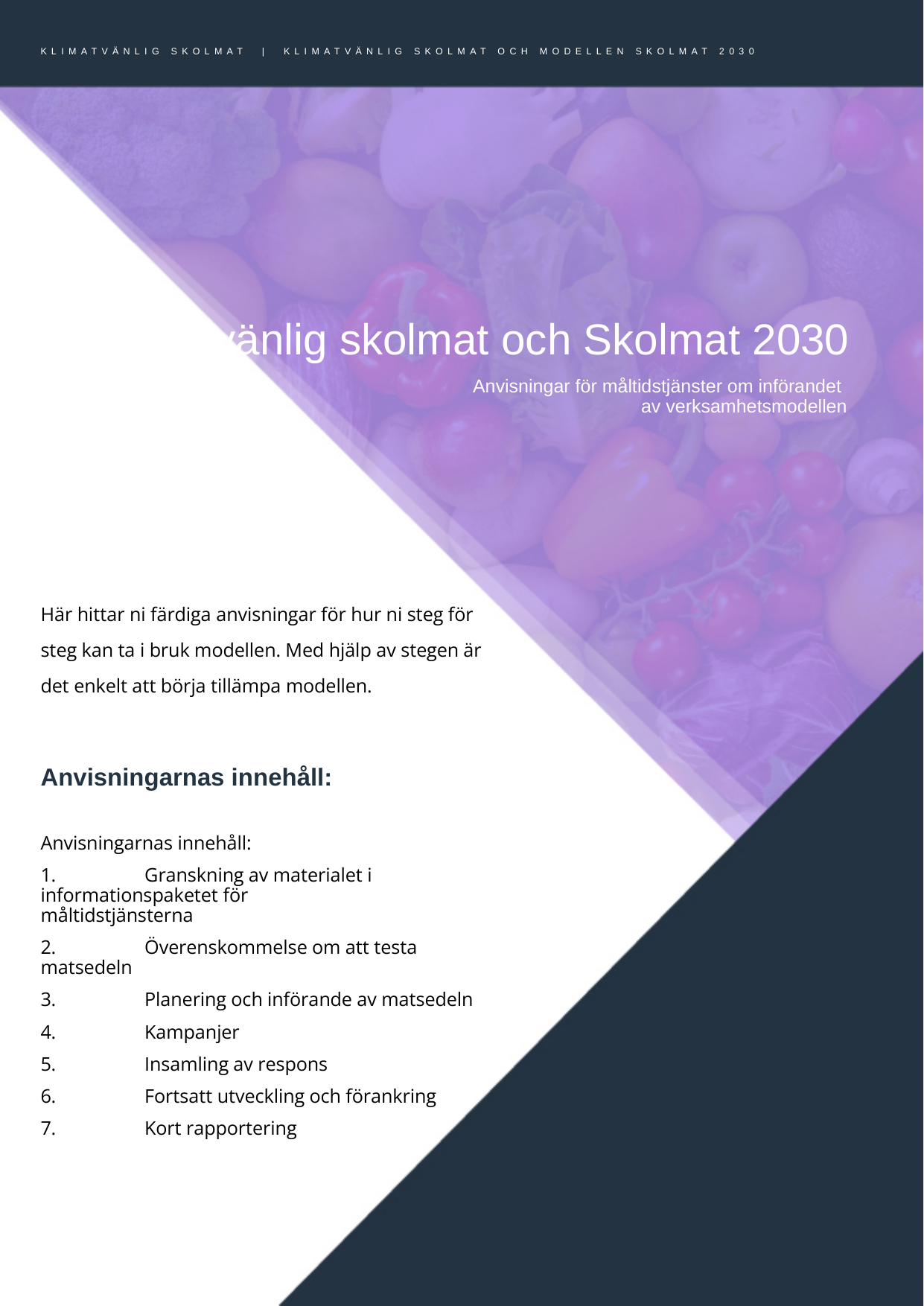

KLIMATVÄNLIG SKOLMAT  |  KLIMATVÄNLIG SKOLMAT OCH MODELLEN SKOLMAT 2030
# Klimatvänlig skolmat och Skolmat 2030
Anvisningar för måltidstjänster om införandet
av verksamhetsmodellen
Här hittar ni färdiga anvisningar för hur ni steg för steg kan ta i bruk modellen. Med hjälp av stegen är det enkelt att börja tillämpa modellen.

Anvisningarnas innehåll:

Anvisningarnas innehåll:
1.	Granskning av materialet i 	informationspaketet för 	måltidstjänsterna
2.	Överenskommelse om att testa 	matsedeln
3.	Planering och införande av matsedeln
4.	Kampanjer
5.	Insamling av respons
6.	Fortsatt utveckling och förankring
7.	Kort rapportering